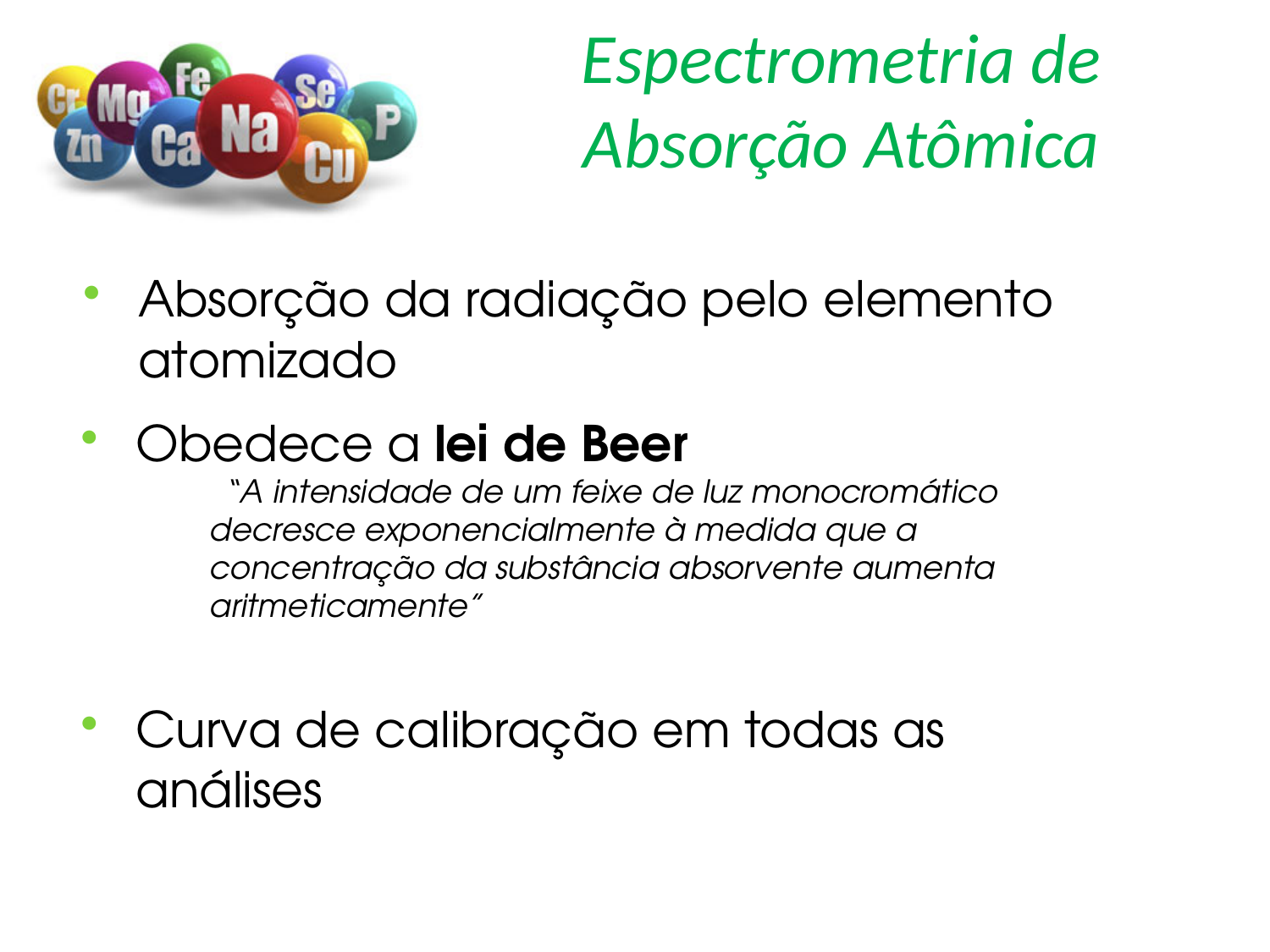

Espectrometria de Absorção Atômica
Absorção da radiação pelo elemento
atomizado

Obedece a lei de Beer
 “A intensidade de um feixe de luz monocromático decresce exponencialmente à medida que a concentração da substância absorvente aumenta aritmeticamente”

Curva de calibração em todas as
análises